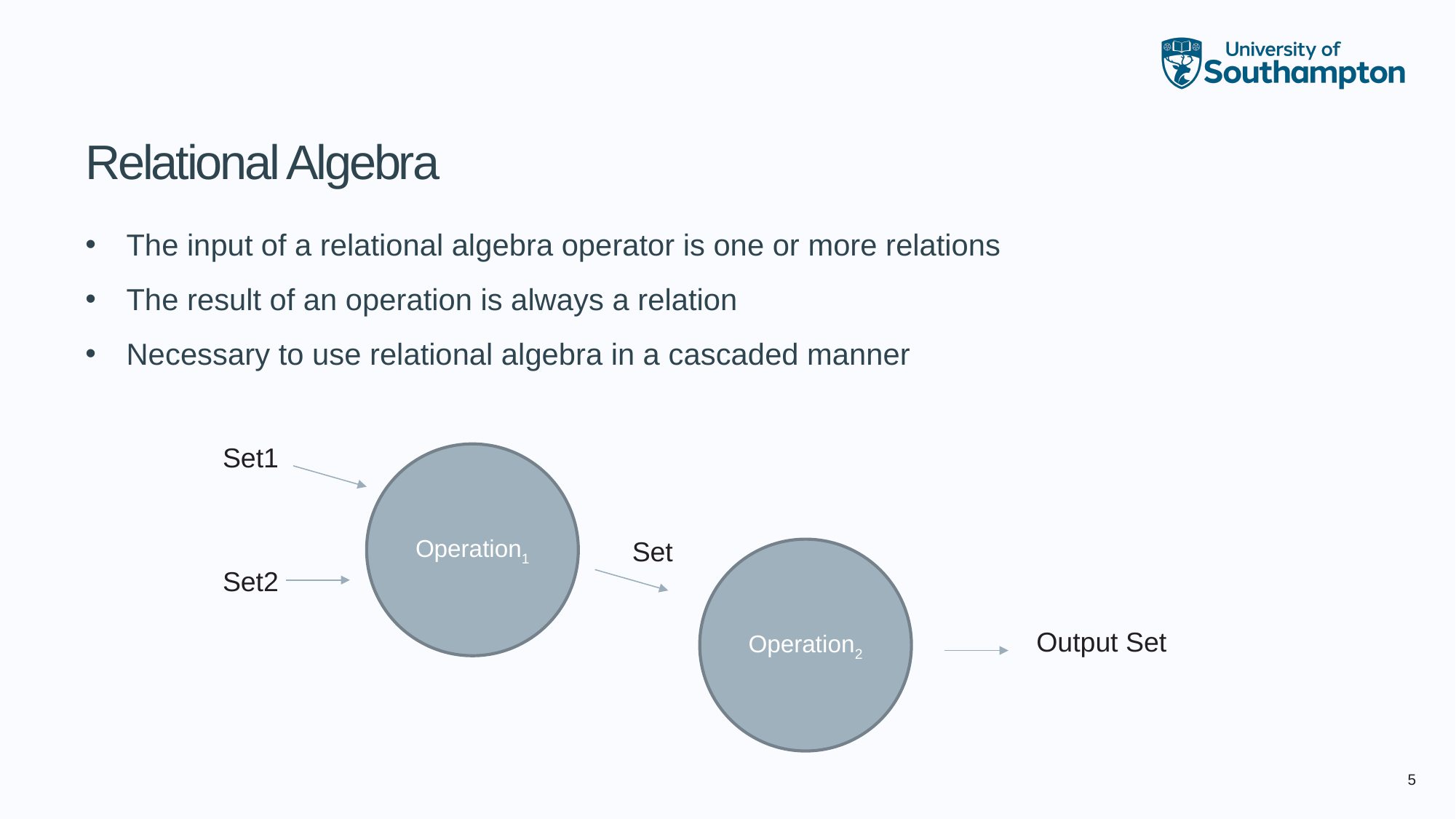

# Relational Algebra
The input of a relational algebra operator is one or more relations
The result of an operation is always a relation
Necessary to use relational algebra in a cascaded manner

Set1
Operation1
Set
Operation2
Set2
Output Set